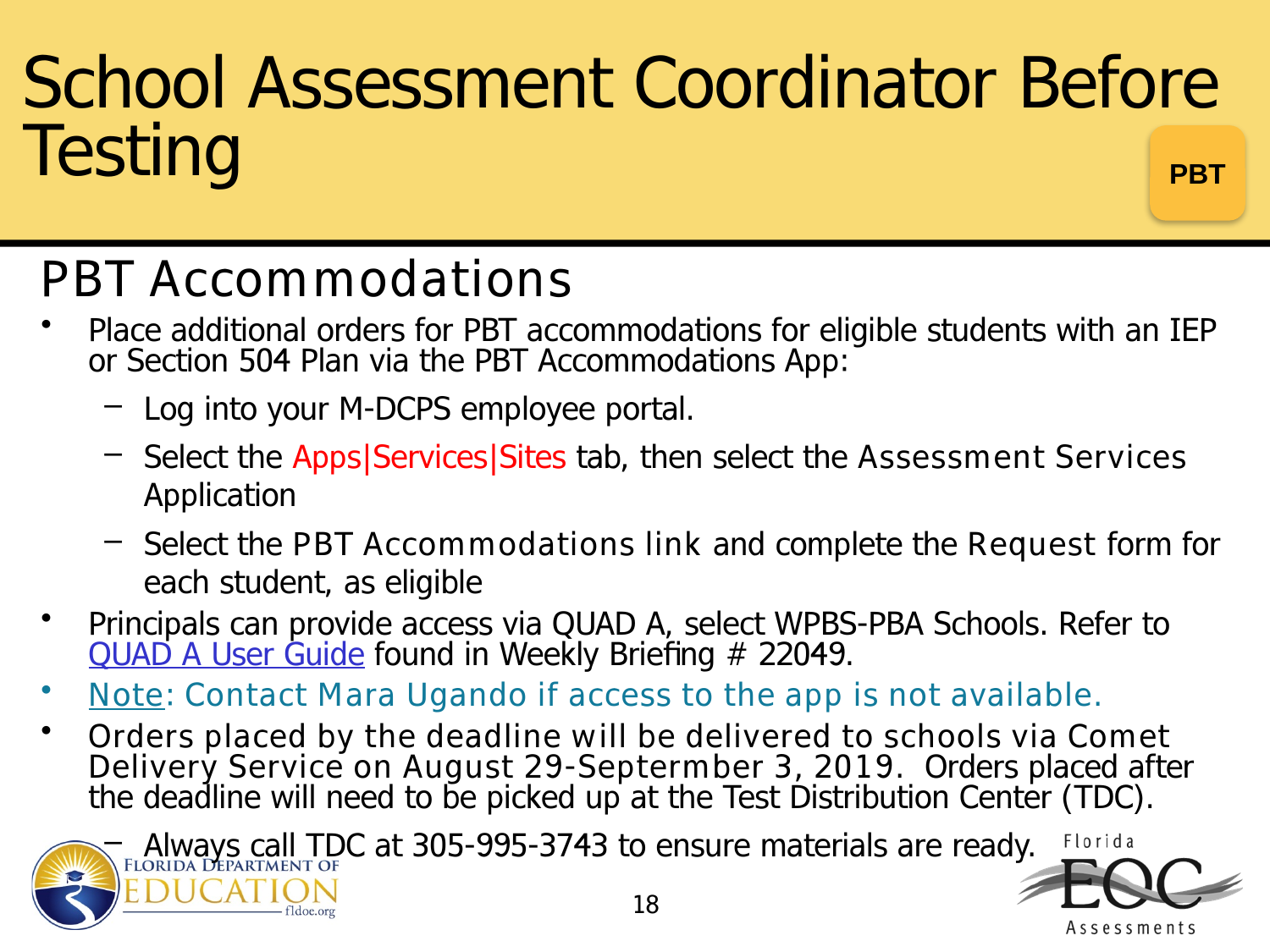

# School Assessment Coordinator Before Testing
PBT
PBT Accommodations
Place additional orders for PBT accommodations for eligible students with an IEP or Section 504 Plan via the PBT Accommodations App:
Log into your M-DCPS employee portal.
Select the Apps|Services|Sites tab, then select the Assessment Services Application
Select the PBT Accommodations link and complete the Request form for each student, as eligible
Principals can provide access via QUAD A, select WPBS-PBA Schools. Refer to QUAD A User Guide found in Weekly Briefing # 22049.
Note: Contact Mara Ugando if access to the app is not available.
Orders placed by the deadline will be delivered to schools via Comet Delivery Service on August 29-Septermber 3, 2019.  Orders placed after the deadline will need to be picked up at the Test Distribution Center (TDC).
Always call TDC at 305-995-3743 to ensure materials are ready.

18